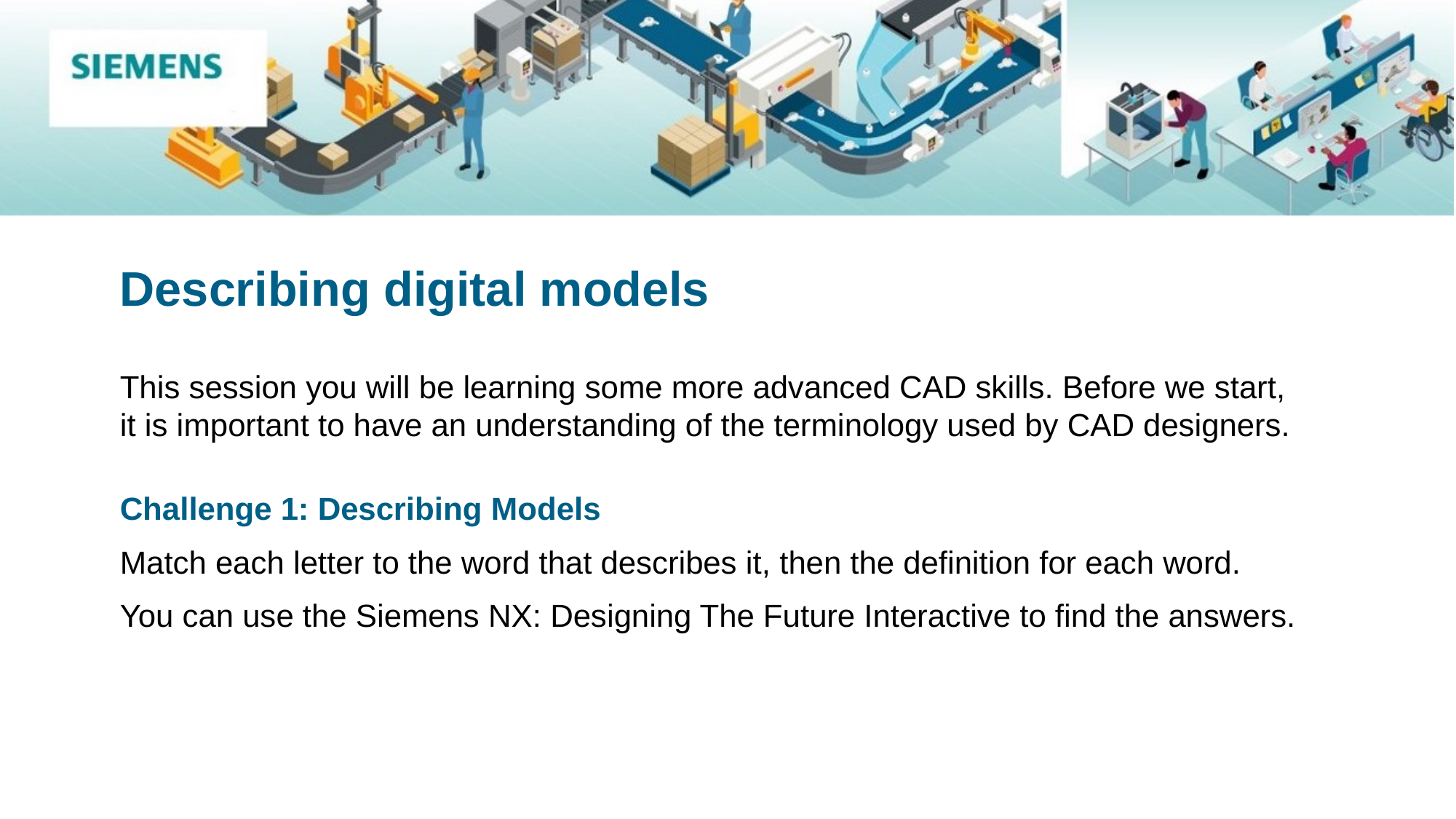

Describing digital models
This session you will be learning some more advanced CAD skills. Before we start, it is important to have an understanding of the terminology used by CAD designers.
Challenge 1: Describing Models
Match each letter to the word that describes it, then the definition for each word.
You can use the Siemens NX: Designing The Future Interactive to find the answers.